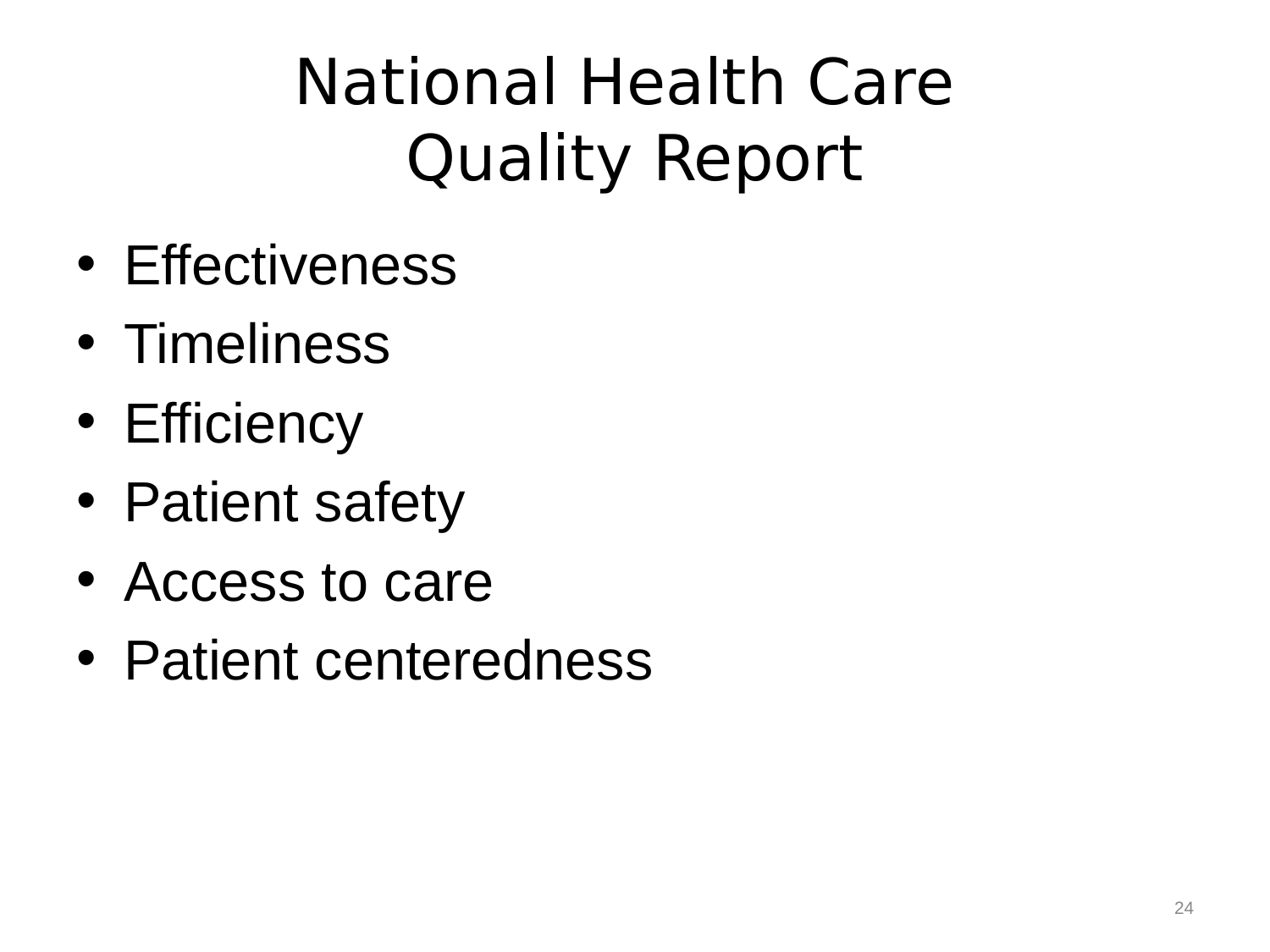

# National Health Care Quality Report
Effectiveness
Timeliness
Efficiency
Patient safety
Access to care
Patient centeredness
24